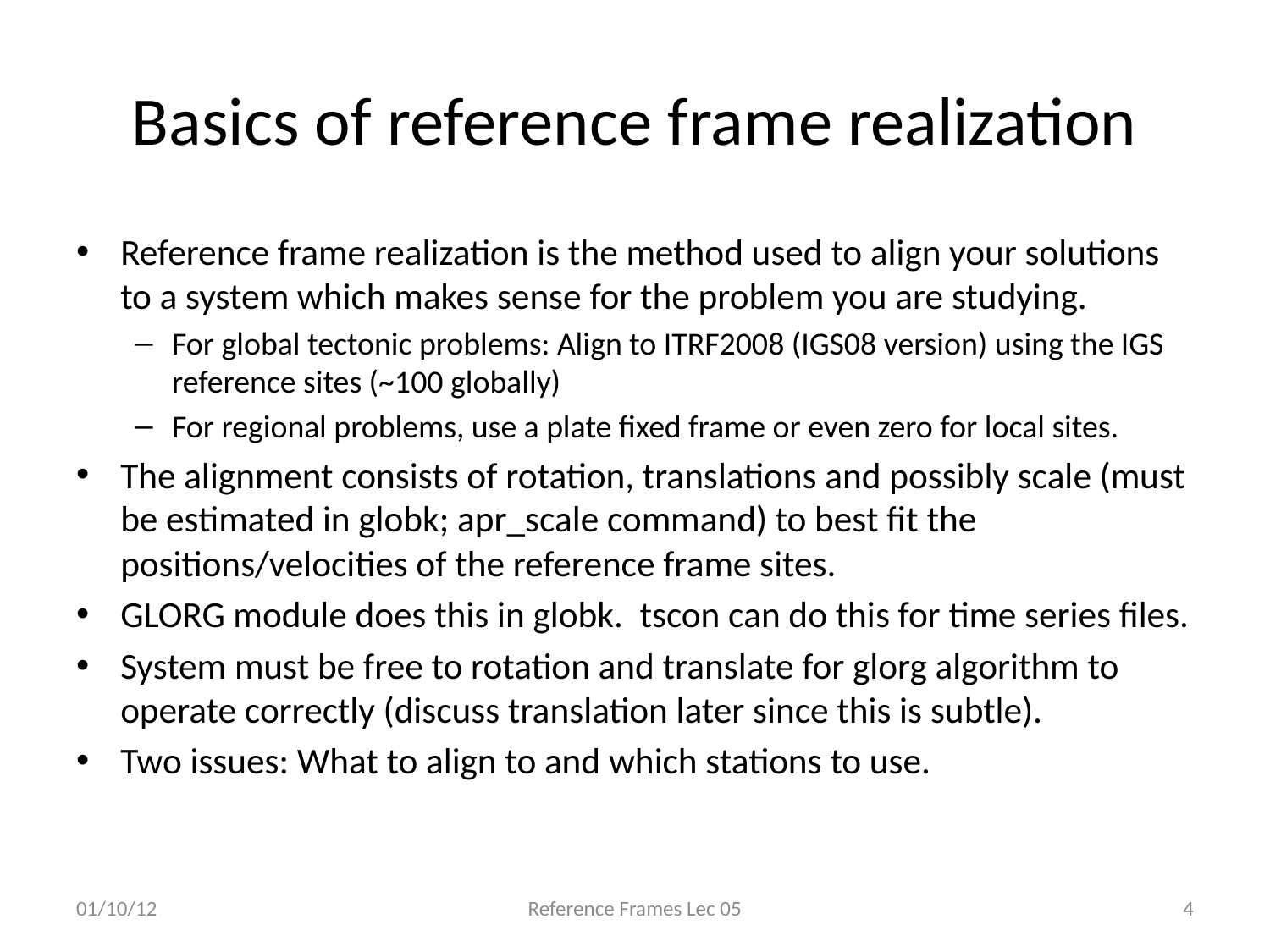

# Basics of reference frame realization
Reference frame realization is the method used to align your solutions to a system which makes sense for the problem you are studying.
For global tectonic problems: Align to ITRF2008 (IGS08 version) using the IGS reference sites (~100 globally)
For regional problems, use a plate fixed frame or even zero for local sites.
The alignment consists of rotation, translations and possibly scale (must be estimated in globk; apr_scale command) to best fit the positions/velocities of the reference frame sites.
GLORG module does this in globk.  tscon can do this for time series files.
System must be free to rotation and translate for glorg algorithm to operate correctly (discuss translation later since this is subtle).
Two issues: What to align to and which stations to use.
01/10/12
Reference Frames Lec 05
4